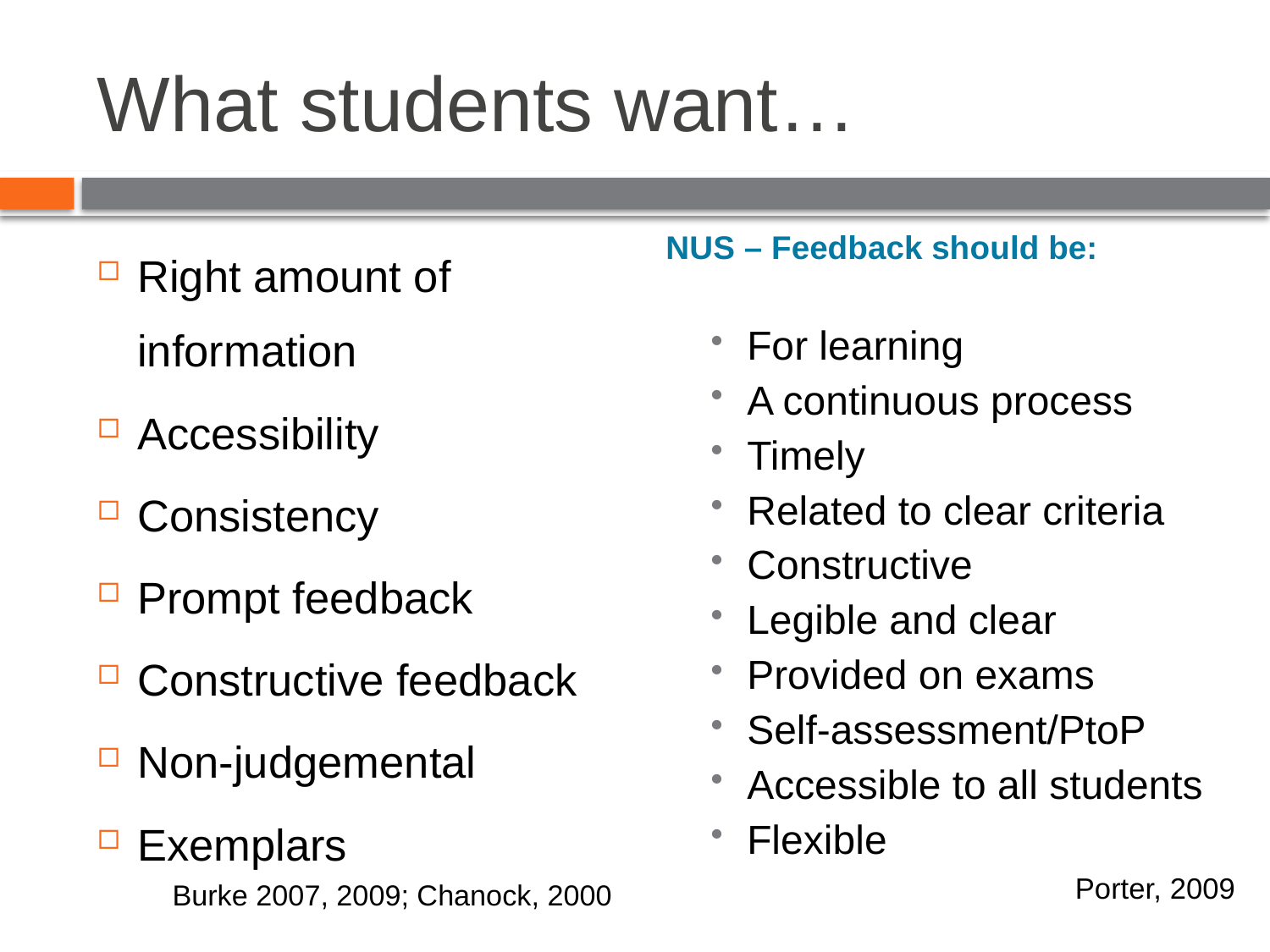

# What students want…
Right amount of information
Accessibility
Consistency
Prompt feedback
Constructive feedback
Non-judgemental
Exemplars
Burke 2007, 2009; Chanock, 2000

NUS – Feedback should be:

For learning
A continuous process
Timely
Related to clear criteria
Constructive
Legible and clear
Provided on exams
Self-assessment/PtoP
Accessible to all students
Flexible
Porter, 2009